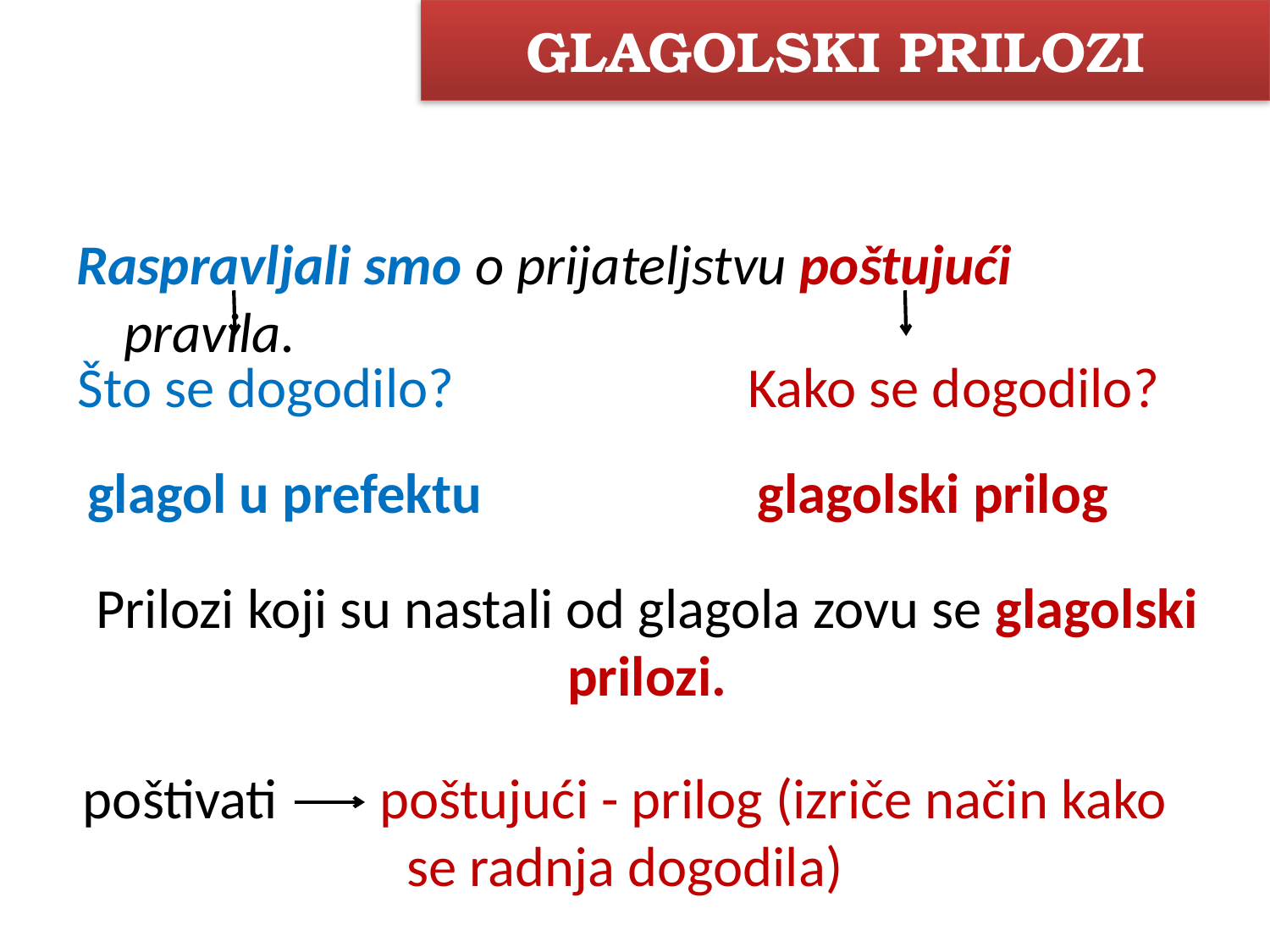

# GLAGOLSKI PRILOZI
Raspravljali smo o prijateljstvu poštujući pravila.

Što se dogodilo?
Kako se dogodilo?
glagol u prefektu
glagolski prilog
Prilozi koji su nastali od glagola zovu se glagolski prilozi.
poštivati        poštujući - prilog (izriče način kako se radnja dogodila)